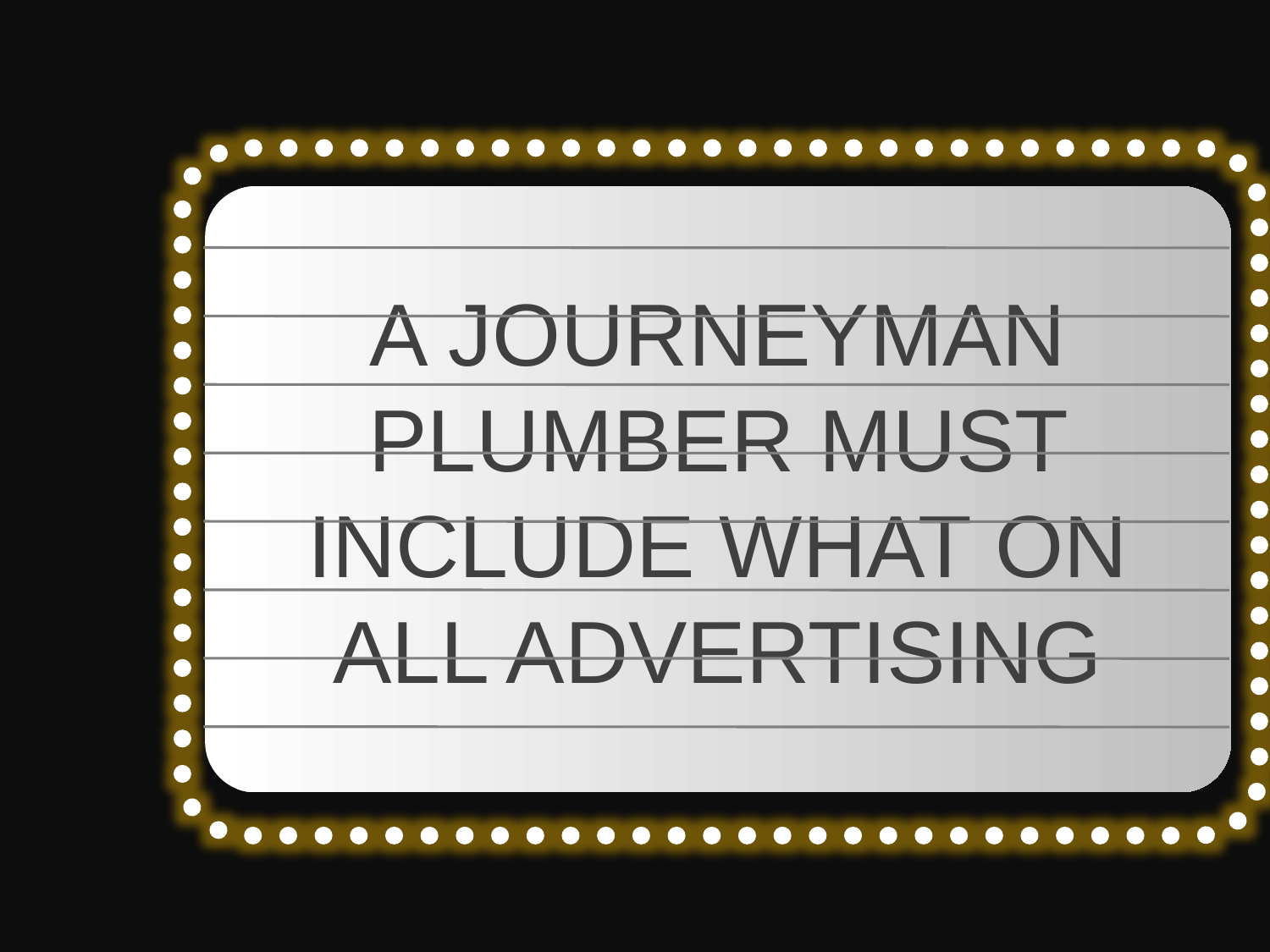

A JOURNEYMAN PLUMBER MUST INCLUDE WHAT ON ALL ADVERTISING